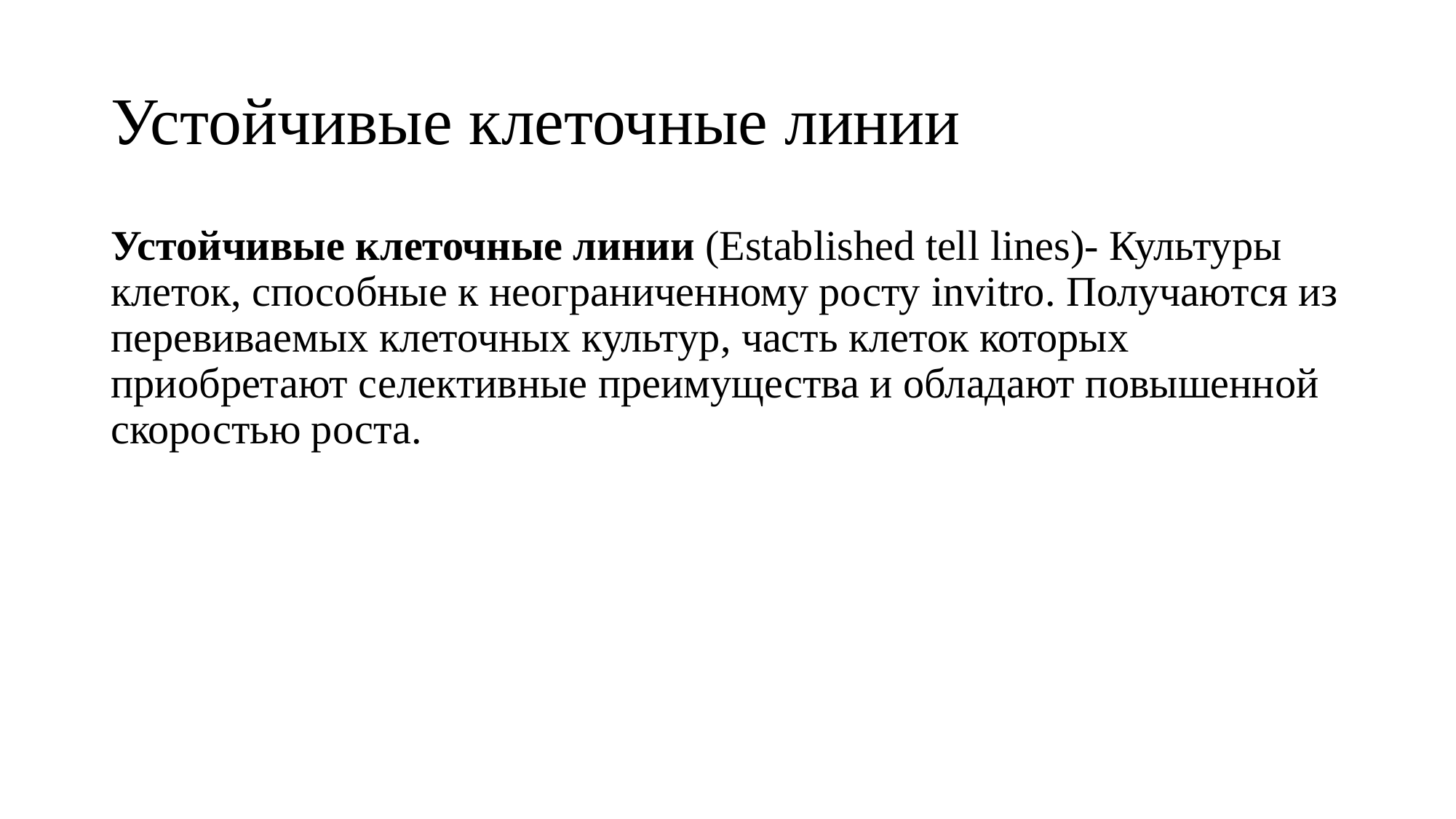

# Устойчивые клеточные линии
Устойчивые клеточные линии (Established tell lines)- Культуры клеток, способные к неограниченному росту invitro. Получаются из перевиваемых клеточных культур, часть клеток которых приобретают селективные преимущества и обладают повышенной скоростью роста.